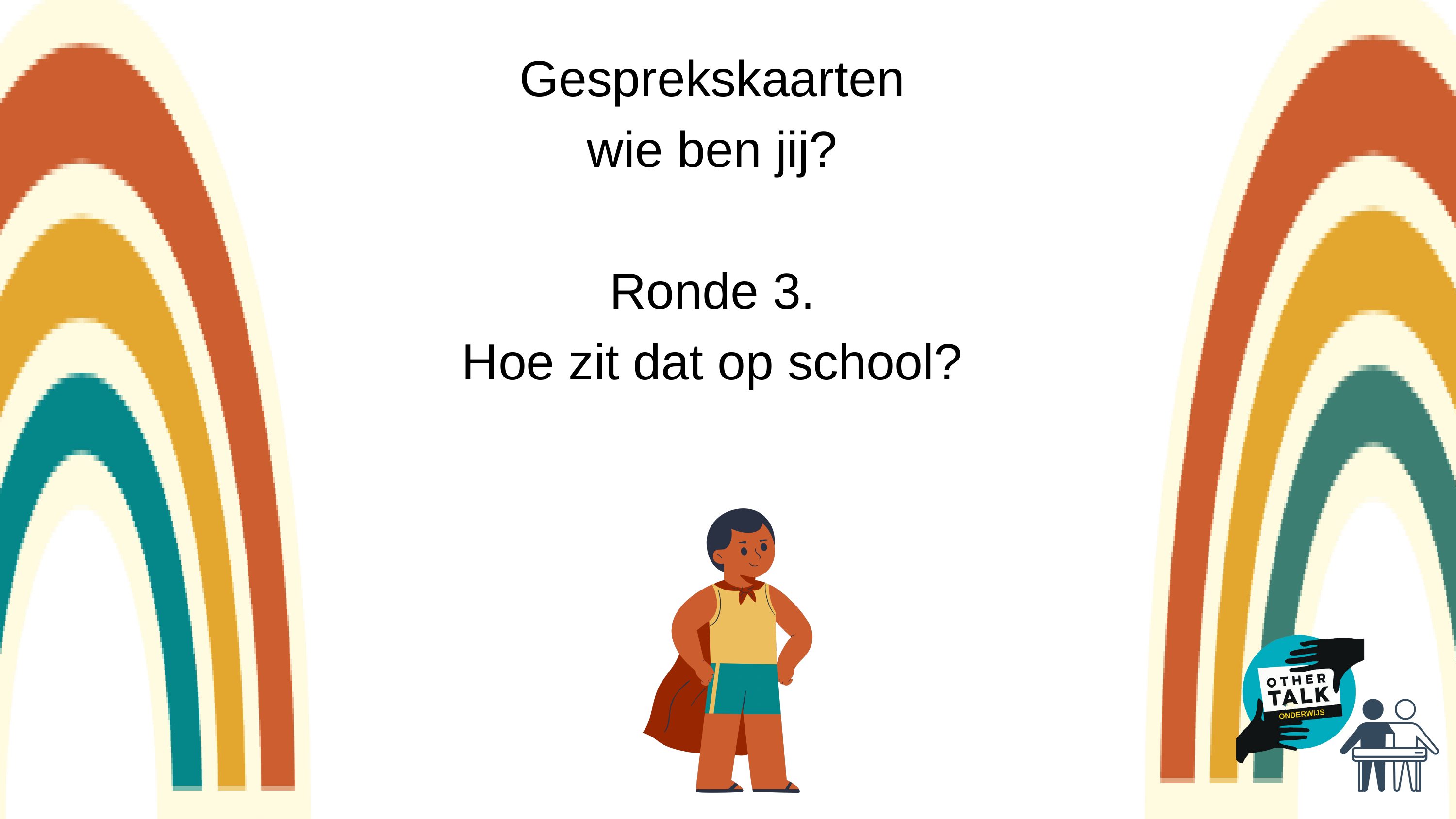

Gesprekskaarten
wie ben jij?

Ronde 3.
Hoe zit dat op school?